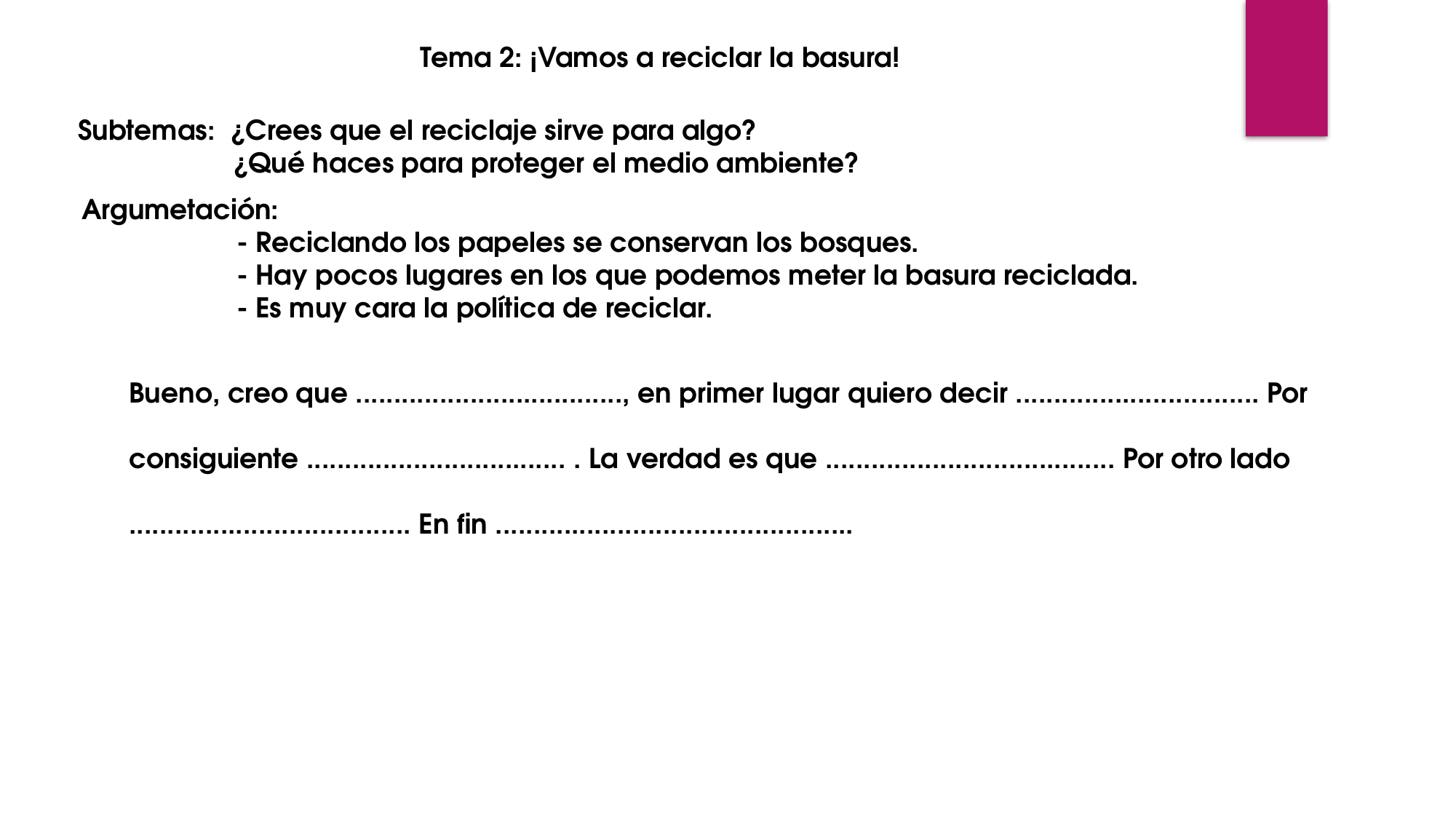

Tema 2: ¡Vamos a reciclar la basura!
Subtemas:  ¿Crees que el reciclaje sirve para algo?
	      ¿Qué haces para proteger el medio ambiente?
Argumetación:
	      - Reciclando los papeles se conservan los bosques.
	      - Hay pocos lugares en los que podemos meter la basura reciclada.
	      - Es muy cara la política de reciclar.
Bueno, creo que ..................................., en primer lugar quiero decir ................................ Por

consiguiente .................................. . La verdad es que ...................................... Por otro lado

..................................... En fin ...............................................